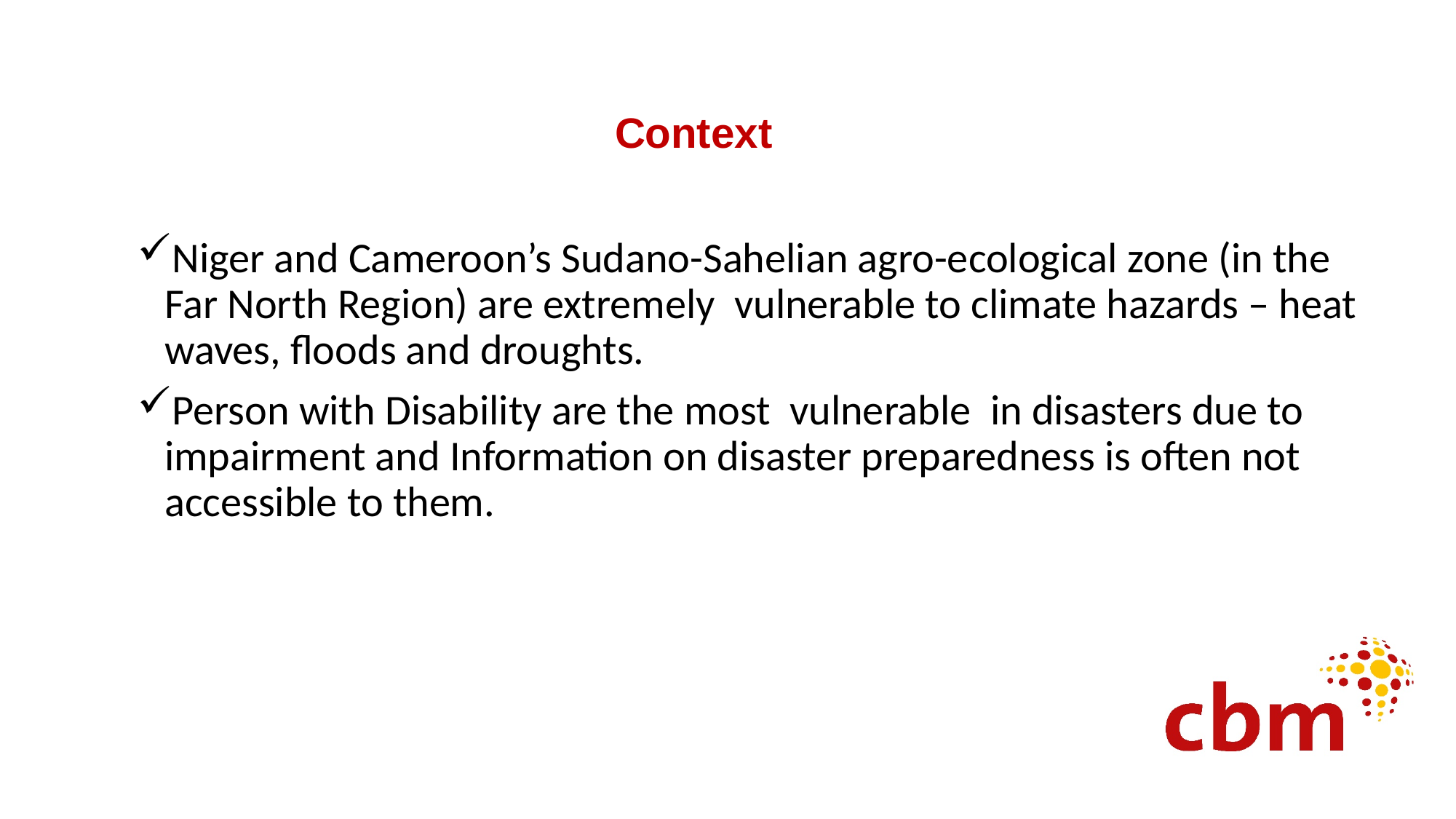

# Context

Niger and Cameroon’s Sudano-Sahelian agro-ecological zone (in the Far North Region) are extremely  vulnerable to climate hazards – heat waves, floods and droughts.
Person with Disability are the most  vulnerable  in disasters due to impairment and Information on disaster preparedness is often not accessible to them.